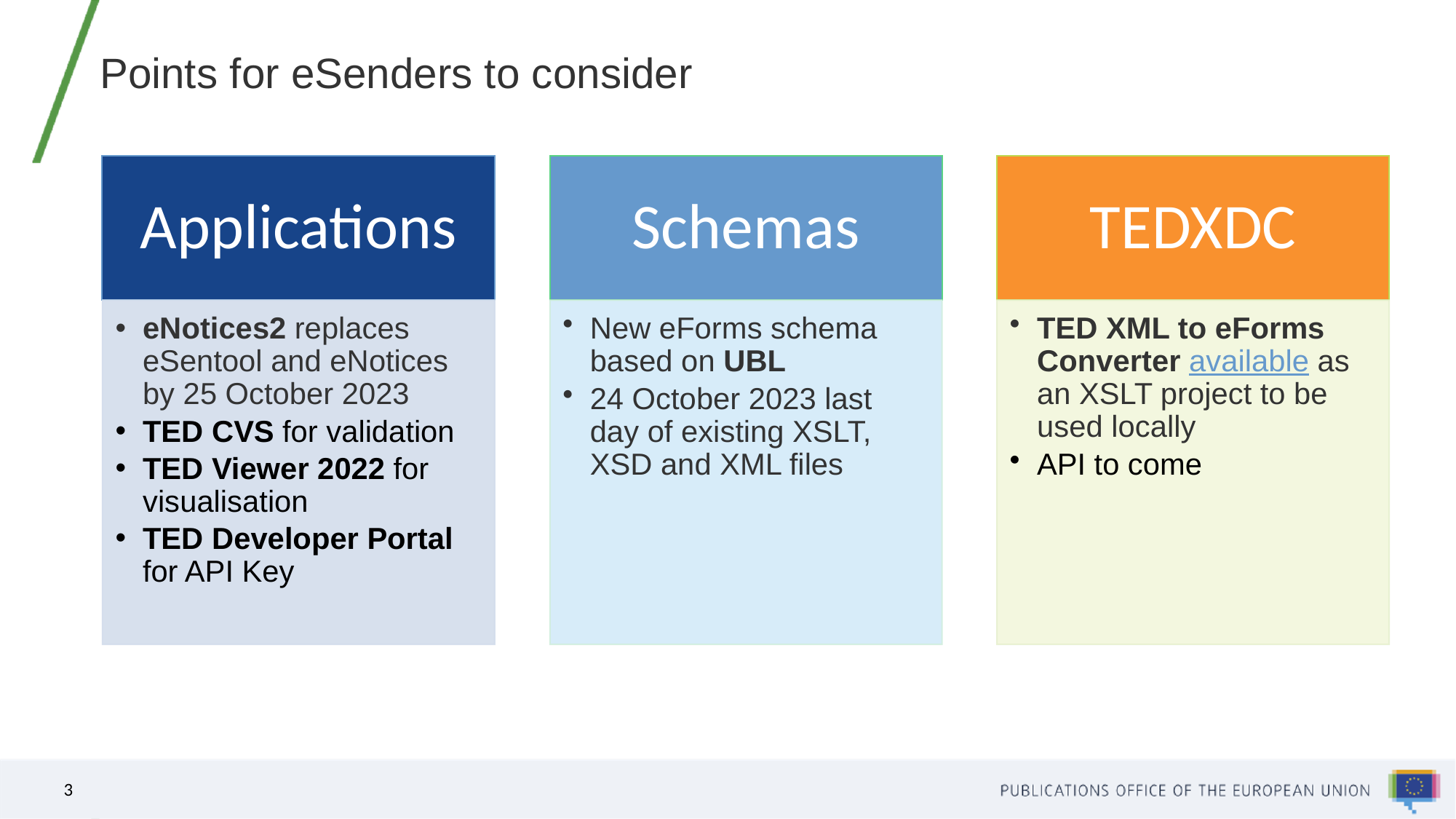

# Points for eSenders to consider
Applications
eNotices2 replaces eSentool and eNotices by 25 October 2023
TED CVS for validation
TED Viewer 2022 for visualisation
TED Developer Portal for API Key

Schemas
New eForms schema based on UBL
24 October 2023 last day of existing XSLT, XSD and XML files

TEDXDC
TED XML to eForms Converter available as an XSLT project to be used locally
API to come
3